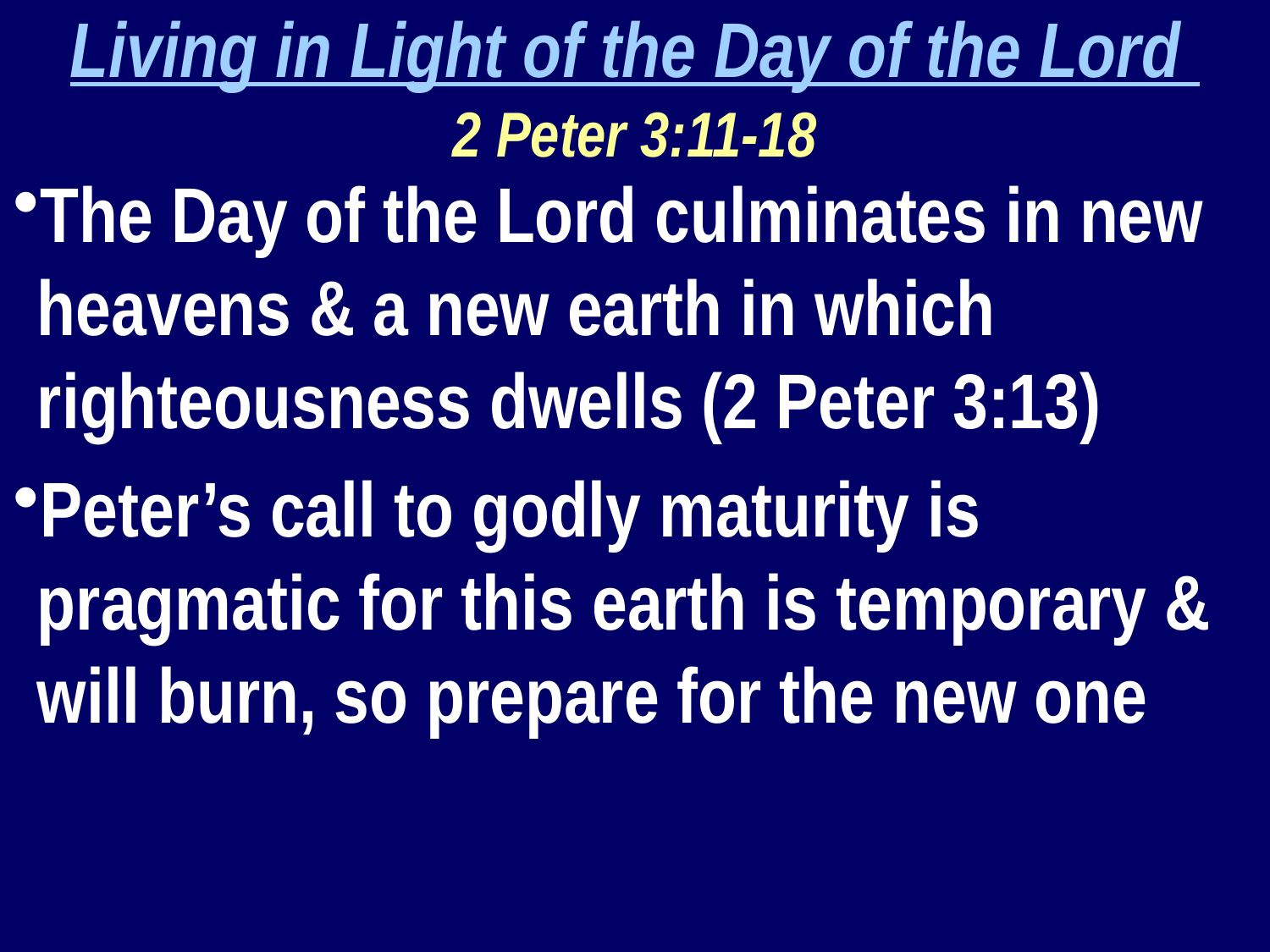

Living in Light of the Day of the Lord
2 Peter 3:11-18
The Day of the Lord culminates in new heavens & a new earth in which righteousness dwells (2 Peter 3:13)
Peter’s call to godly maturity is pragmatic for this earth is temporary & will burn, so prepare for the new one